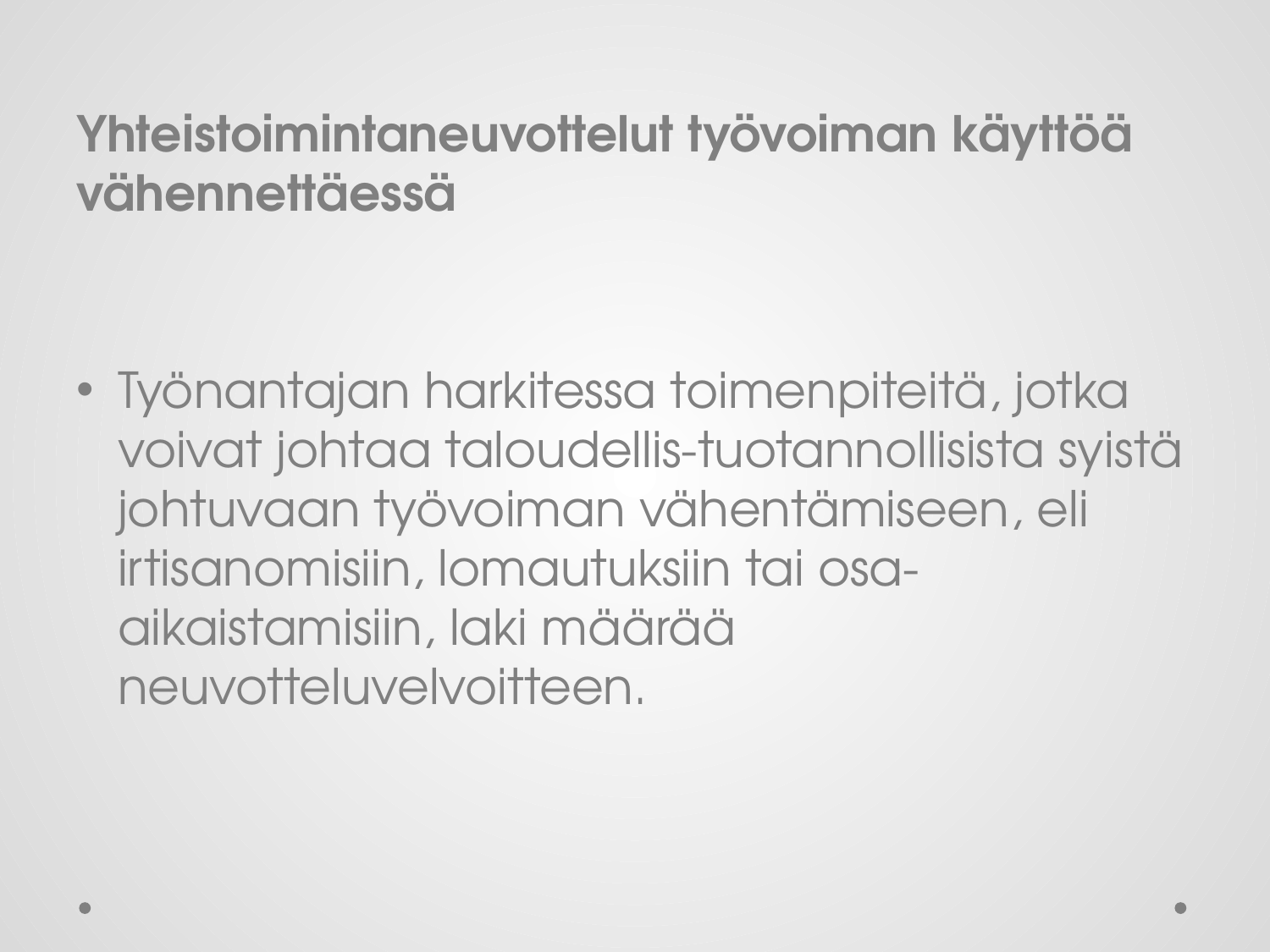

#
Yhteistoimintaneuvottelut työvoiman käyttöä vähennettäessä

Työnantajan harkitessa toimenpiteitä, jotka voivat johtaa taloudellis-tuotannollisista syistä johtuvaan työvoiman vähentämiseen, eli irtisanomisiin, lomautuksiin tai osa-aikaistamisiin, laki määrää neuvotteluvelvoitteen.